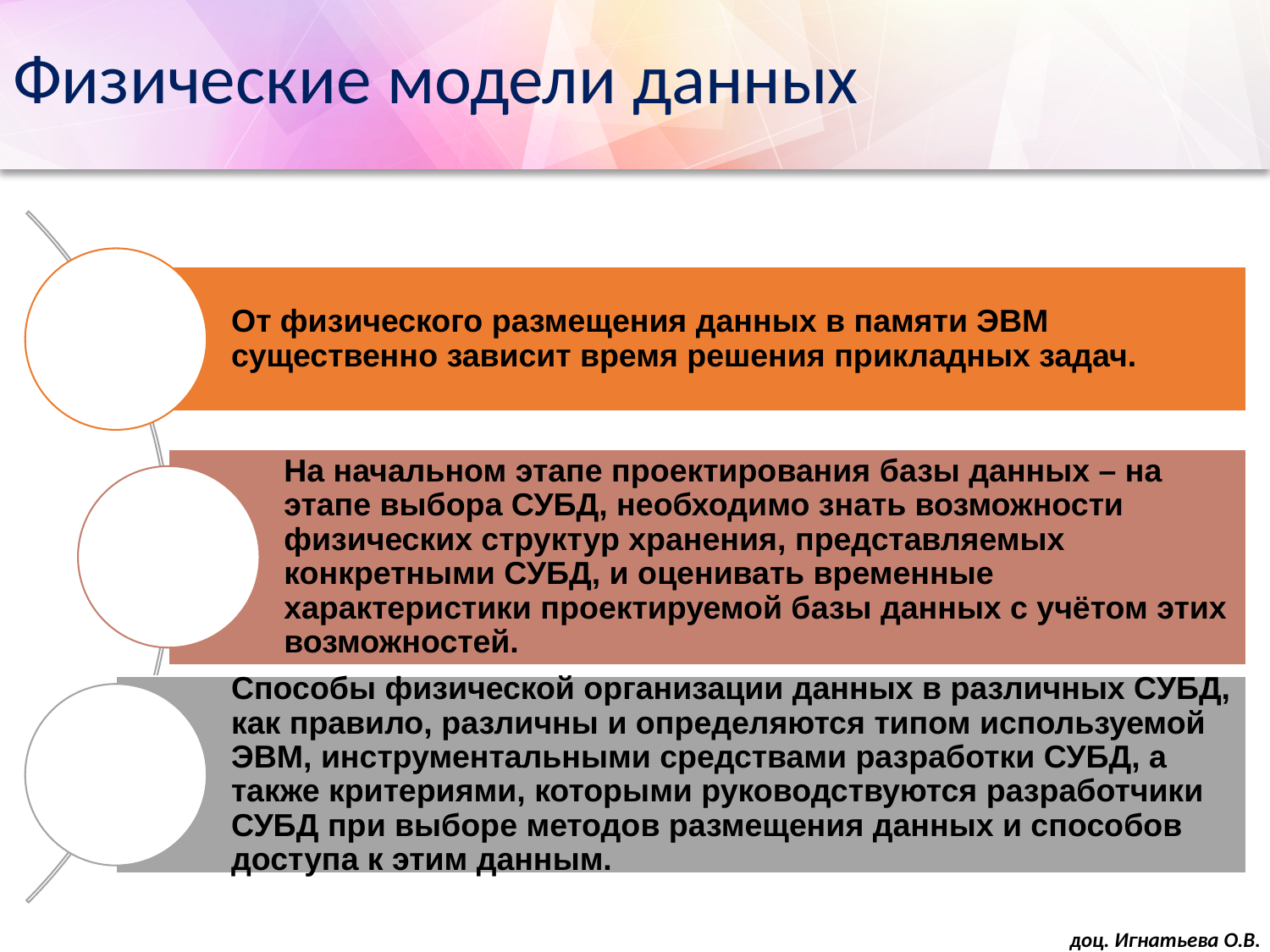

# Физические модели данных
От физического размещения данных в памяти ЭВМ существенно зависит время решения прикладных задач.
На начальном этапе проектирования базы данных – на этапе выбора СУБД, необходимо знать возможности физических структур хранения, представляемых конкретными СУБД, и оценивать временные характеристики проектируемой базы данных с учётом этих возможностей.
Способы физической организации данных в различных СУБД, как правило, различны и определяются типом используемой ЭВМ, инструментальными средствами разработки СУБД, а также критериями, которыми руководствуются разработчики СУБД при выборе методов размещения данных и способов доступа к этим данным.
доц. Игнатьева О.В.